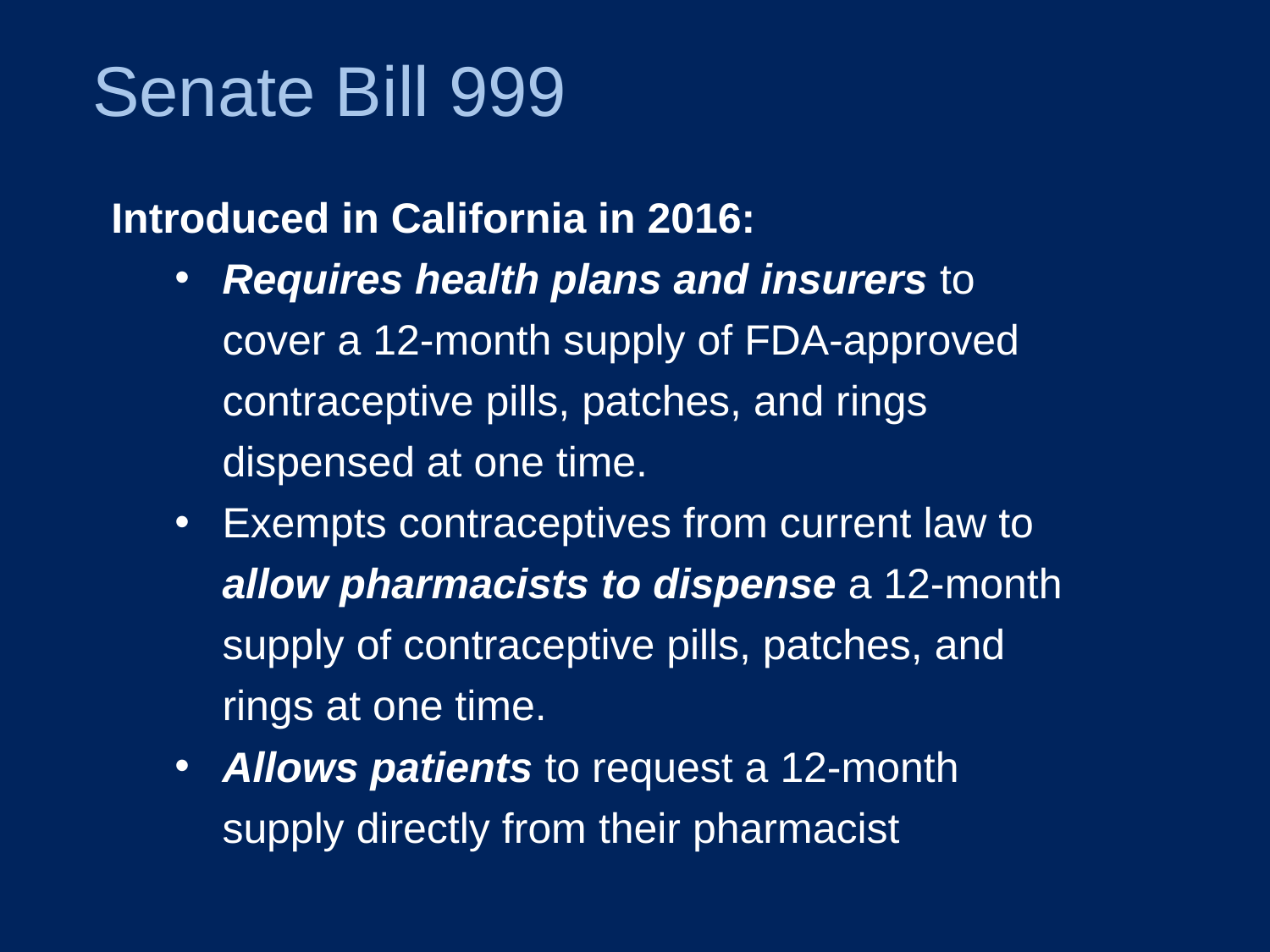

Senate Bill 999
Introduced in California in 2016:
Requires health plans and insurers to cover a 12-month supply of FDA-approved contraceptive pills, patches, and rings dispensed at one time.
Exempts contraceptives from current law to allow pharmacists to dispense a 12-month supply of contraceptive pills, patches, and rings at one time.
Allows patients to request a 12-month supply directly from their pharmacist